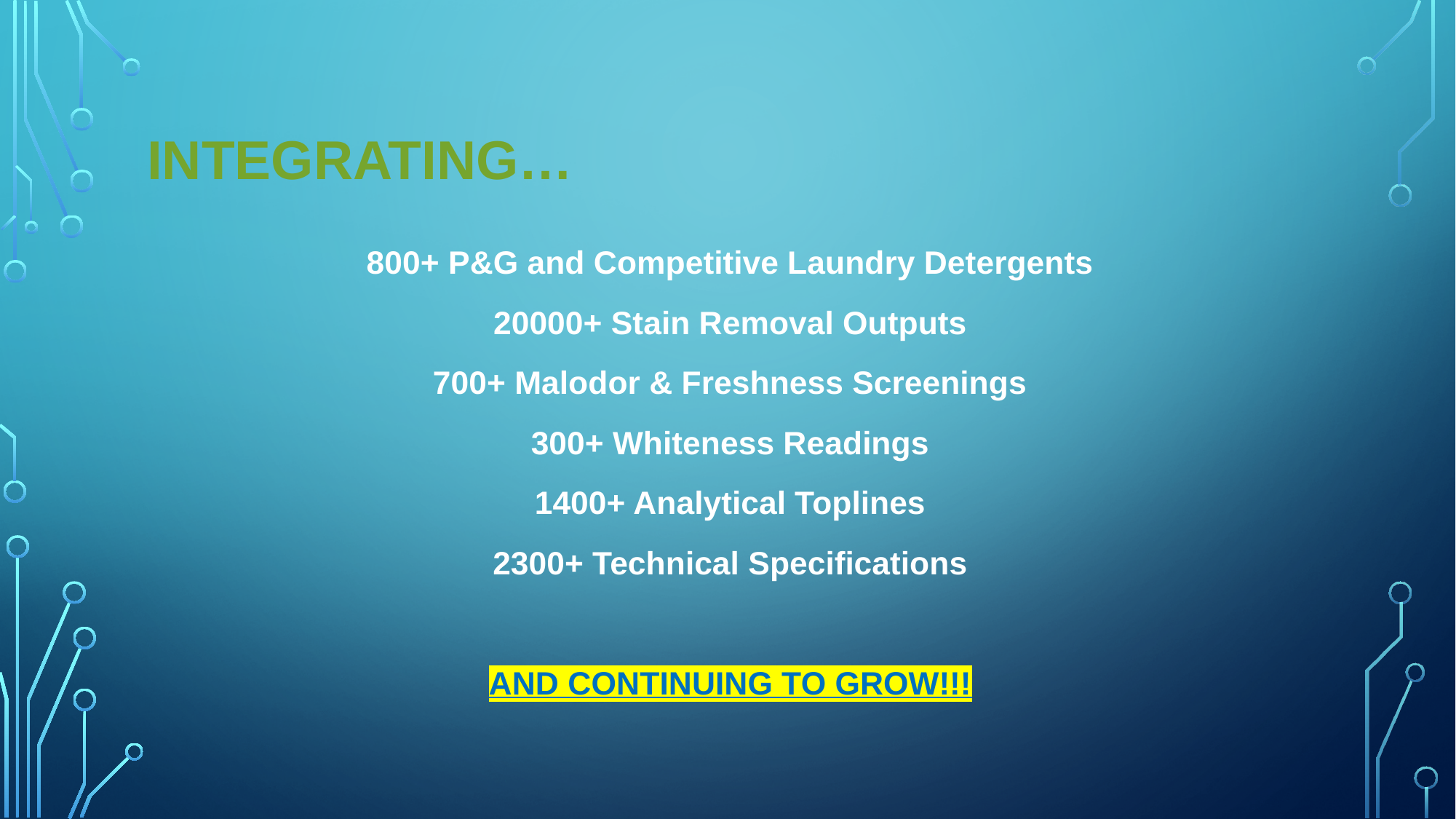

# Integrating…
800+ P&G and Competitive Laundry Detergents
20000+ Stain Removal Outputs
700+ Malodor & Freshness Screenings
300+ Whiteness Readings
1400+ Analytical Toplines
2300+ Technical Specifications

AND CONTINUING TO GROW!!!